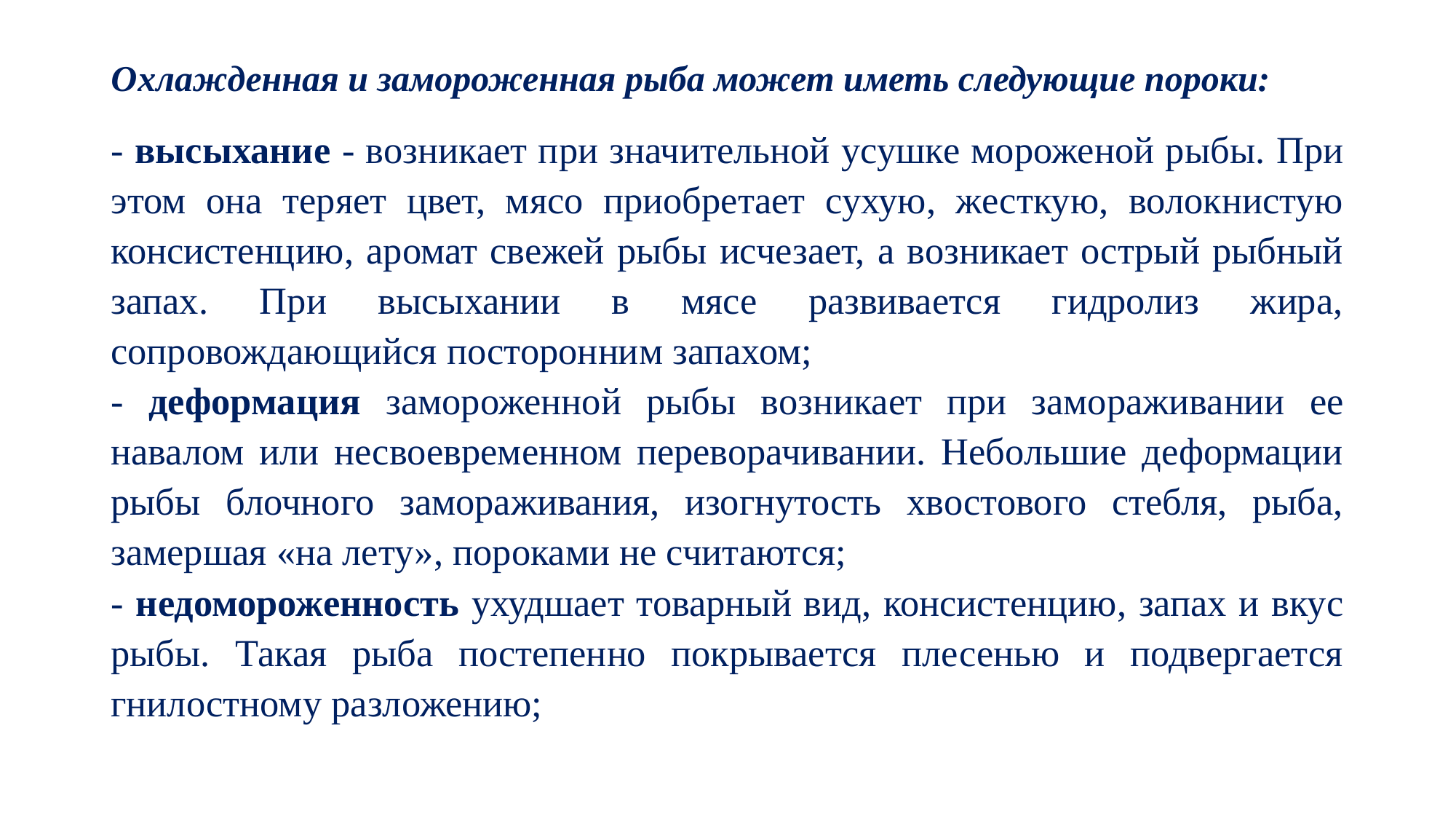

# Охлажденная и замороженная рыба может иметь следующие пороки:
- высыхание - возникает при значительной усушке мороженой рыбы. При этом она теряет цвет, мясо приобретает сухую, жесткую, волокнистую консистенцию, аромат свежей рыбы исчезает, а возникает острый рыбный запах. При высыхании в мясе развивается гидролиз жира, сопровождающийся посторонним запахом;
- деформация замороженной рыбы возникает при замораживании ее навалом или несвоевременном переворачивании. Небольшие деформации рыбы блочного замораживания, изогнутость хвостового стебля, рыба, замершая «на лету», пороками не считаются;
- недомороженность ухудшает товарный вид, консистенцию, запах и вкус рыбы. Такая рыба постепенно покрывается плесенью и подвергается гнилостному разложению;